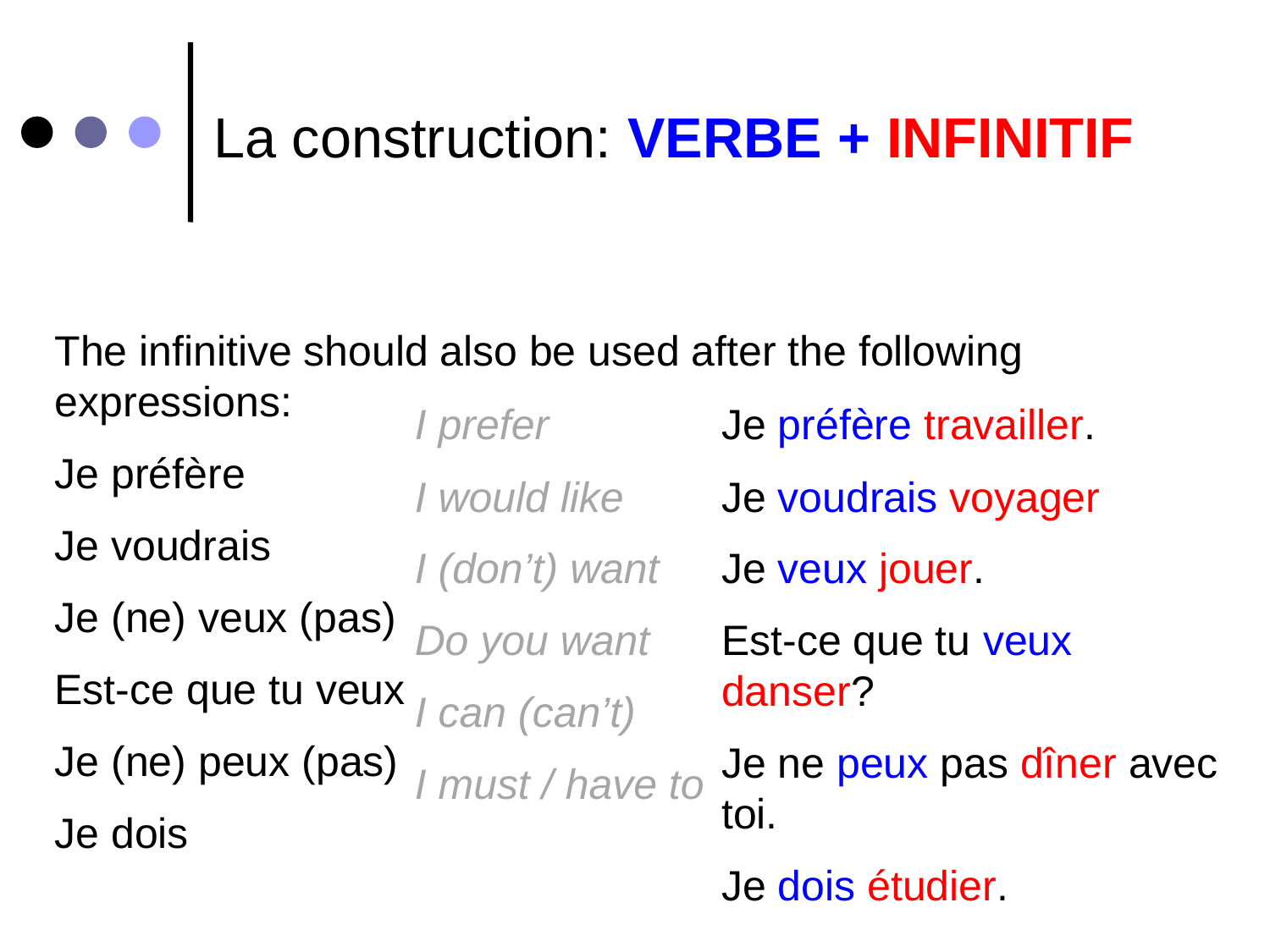

La construction: VERBE + INFINITIF
The infinitive should also be used after the following expressions:
Je préfère
Je voudrais
Je (ne) veux (pas)
Est-ce que tu veux
Je (ne) peux (pas)
Je dois
I prefer
I would like
I (don’t) want
Do you want
I can (can’t)
I must / have to
Je préfère travailler.
Je voudrais voyager
Je veux jouer.
Est-ce que tu veux danser?
Je ne peux pas dîner avec toi.
Je dois étudier.